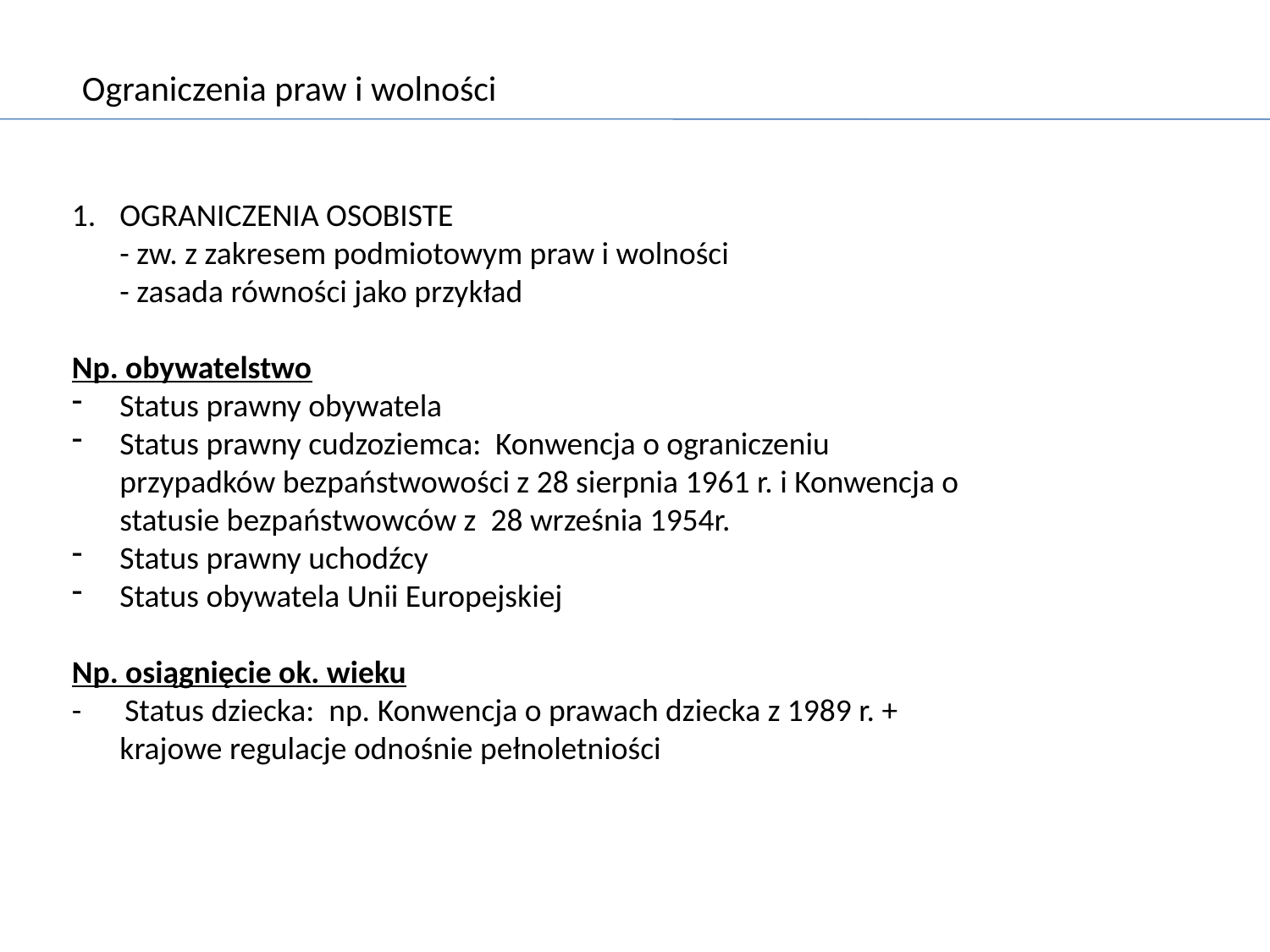

Ograniczenia praw i wolności
OGRANICZENIA OSOBISTE
	- zw. z zakresem podmiotowym praw i wolności
	- zasada równości jako przykład

Np. obywatelstwo
Status prawny obywatela
Status prawny cudzoziemca:  Konwencja o ograniczeniu przypadków bezpaństwowości z 28 sierpnia 1961 r. i Konwencja o statusie bezpaństwowców z  28 września 1954r.
Status prawny uchodźcy
Status obywatela Unii Europejskiej

Np. osiągnięcie ok. wieku
-      Status dziecka:  np. Konwencja o prawach dziecka z 1989 r. + krajowe regulacje odnośnie pełnoletniości